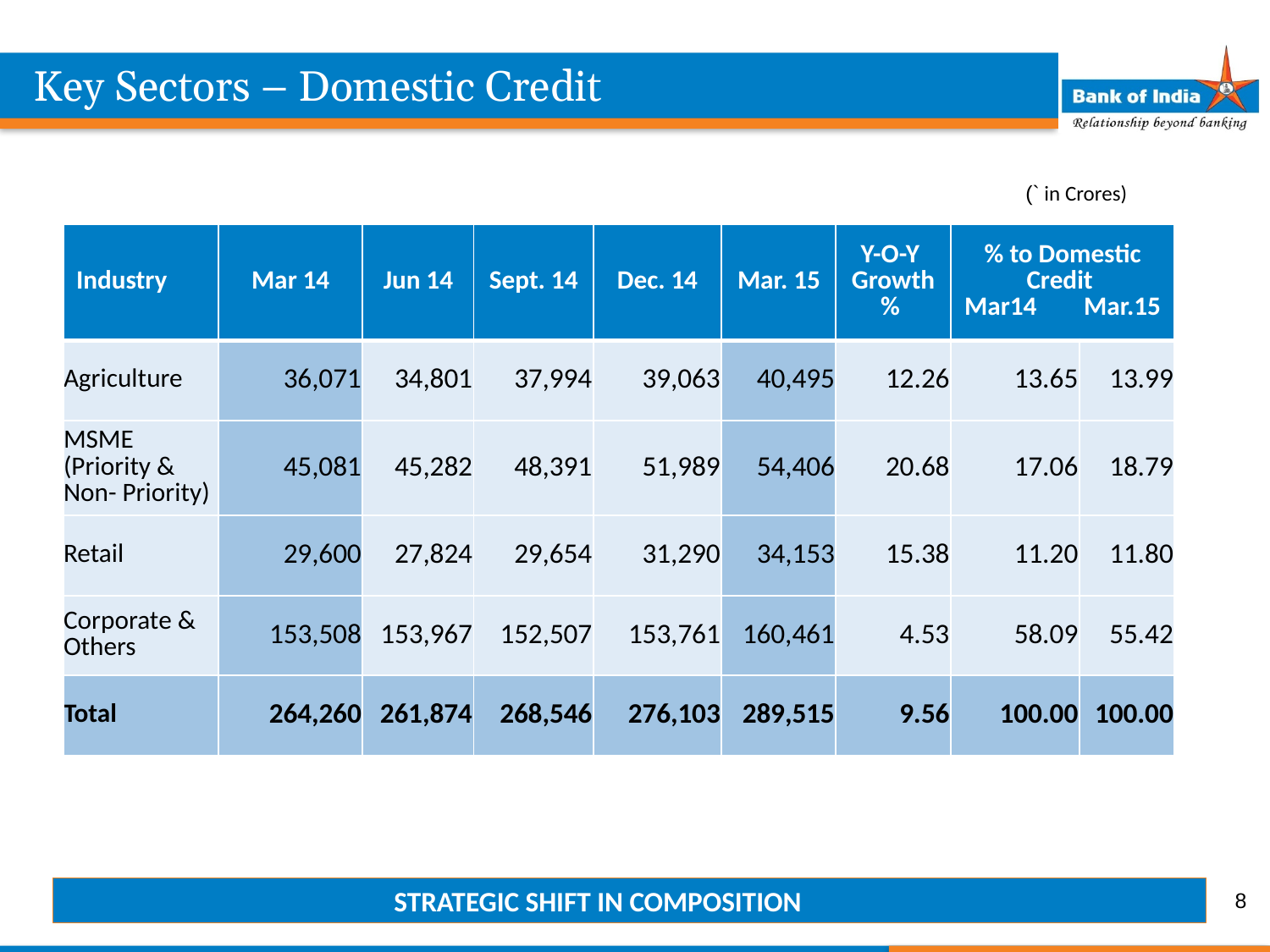

Key Sectors – Domestic Credit
(` in Crores)
| Industry | Mar 14 | Jun 14 | Sept. 14 | Dec. 14 | Mar. 15 | Y-O-Y Growth % | % to Domestic Credit Mar14 Mar.15 |  |
| --- | --- | --- | --- | --- | --- | --- | --- | --- |
| Agriculture | 36,071 | 34,801 | 37,994 | 39,063 | 40,495 | 12.26 | 13.65 | 13.99 |
| MSME (Priority & Non- Priority) | 45,081 | 45,282 | 48,391 | 51,989 | 54,406 | 20.68 | 17.06 | 18.79 |
| Retail | 29,600 | 27,824 | 29,654 | 31,290 | 34,153 | 15.38 | 11.20 | 11.80 |
| Corporate & Others | 153,508 | 153,967 | 152,507 | 153,761 | 160,461 | 4.53 | 58.09 | 55.42 |
| Total | 264,260 | 261,874 | 268,546 | 276,103 | 289,515 | 9.56 | 100.00 | 100.00 |
8
STRATEGIC SHIFT IN COMPOSITION